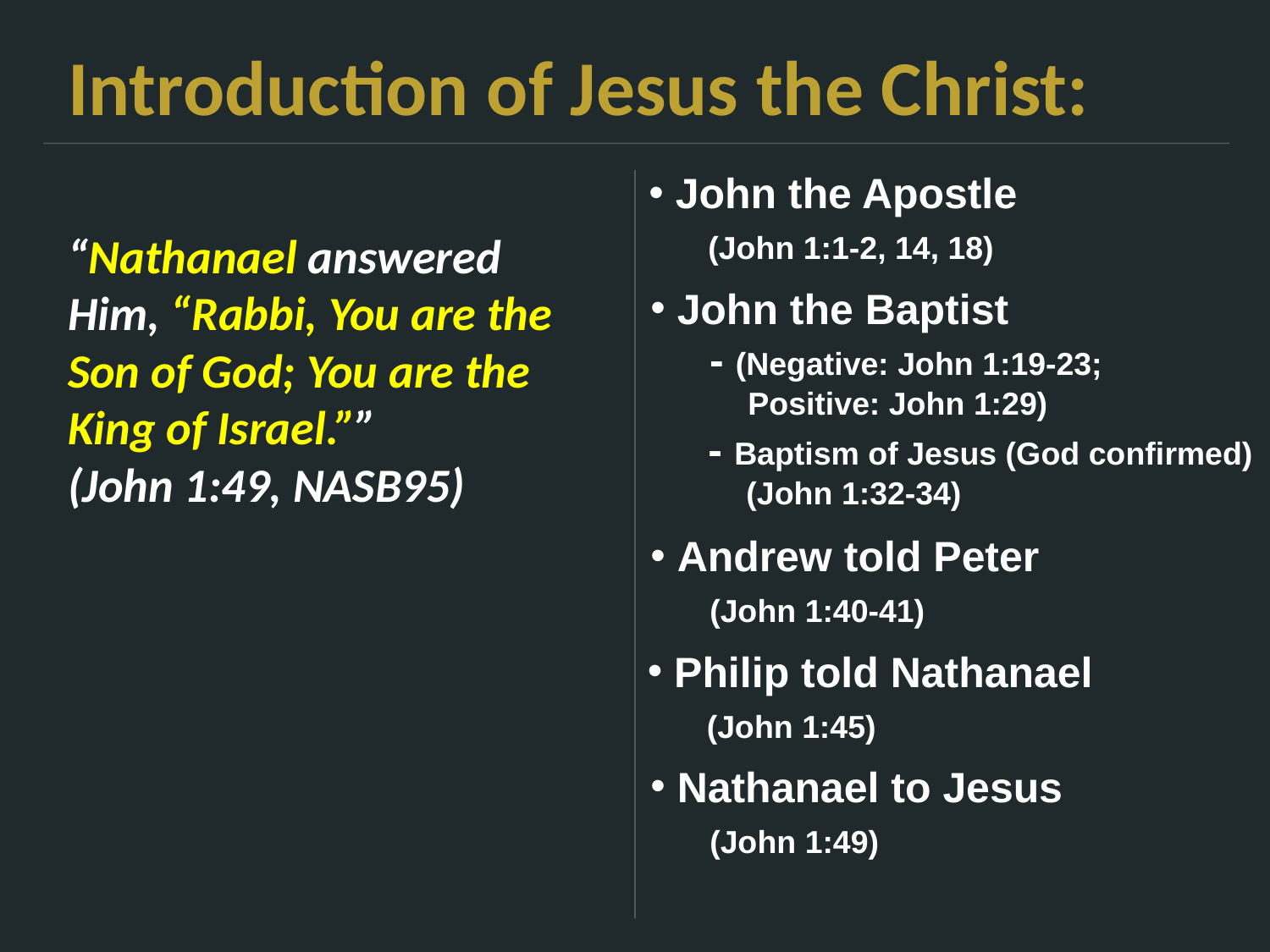

Introduction of Jesus the Christ:
 John the Apostle
     (John 1:1-2, 14, 18)
“Nathanael answered Him, “Rabbi, You are the Son of God; You are the King of Israel.””
(John 1:49, NASB95)
 John the Baptist
     - (Negative: John 1:19-23;
           Positive: John 1:29)
     - Baptism of Jesus (God confirmed)
           (John 1:32-34)
 Andrew told Peter
     (John 1:40-41)
 Philip told Nathanael
     (John 1:45)
 Nathanael to Jesus
     (John 1:49)